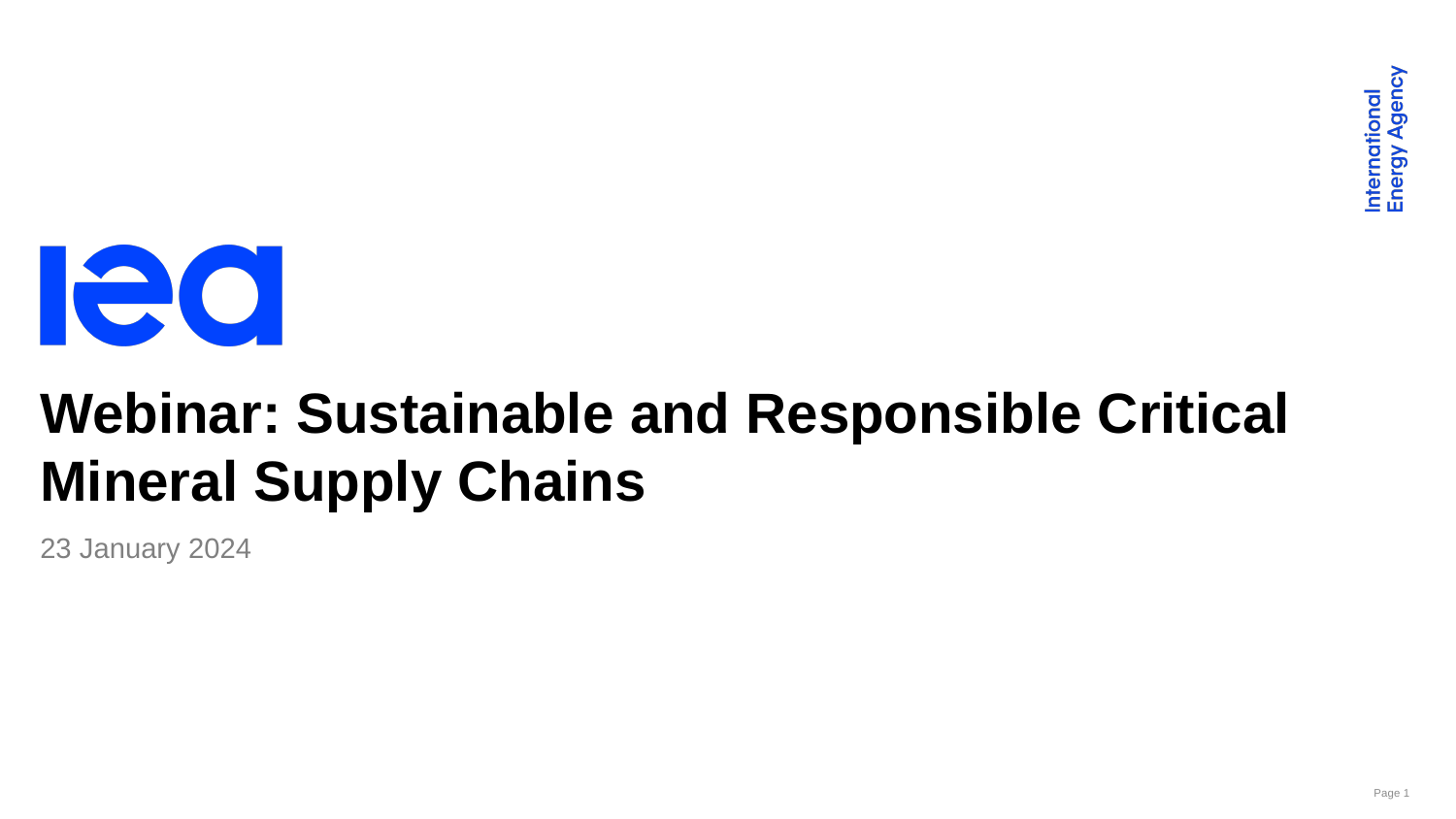

Webinar: Sustainable and Responsible Critical Mineral Supply Chains
23 January 2024